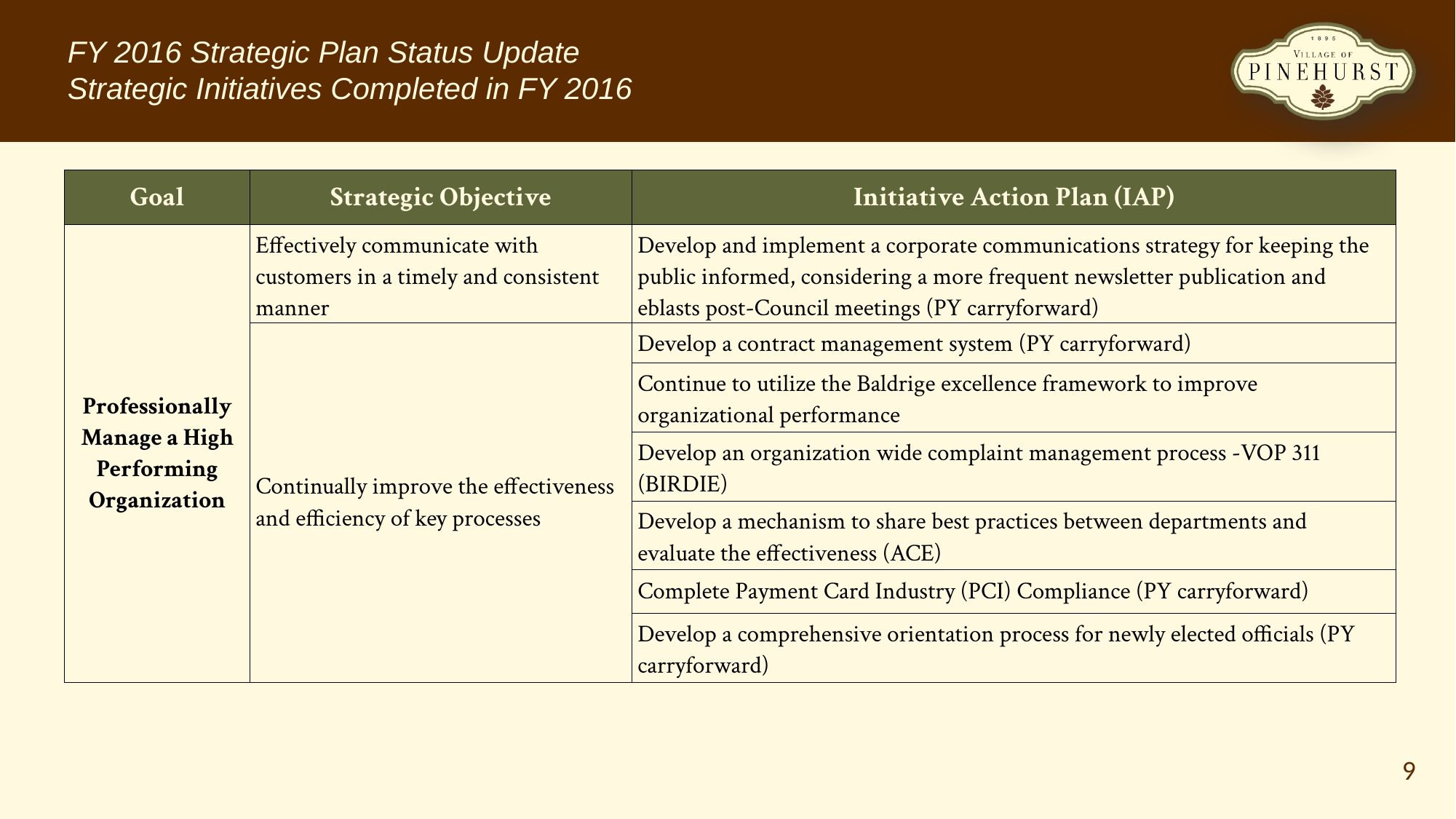

FY 2016 Strategic Plan Status Update
Strategic Initiatives Completed in FY 2016
| Goal | Strategic Objective | Initiative Action Plan (IAP) |
| --- | --- | --- |
| Professionally Manage a High Performing Organization | Effectively communicate with customers in a timely and consistent manner | Develop and implement a corporate communications strategy for keeping the public informed, considering a more frequent newsletter publication and eblasts post-Council meetings (PY carryforward) |
|  | Continually improve the effectiveness and efficiency of key processes | Develop a contract management system (PY carryforward) |
|  |  | Continue to utilize the Baldrige excellence framework to improve organizational performance |
|  |  | Develop an organization wide complaint management process -VOP 311 (BIRDIE) |
|  |  | Develop a mechanism to share best practices between departments and evaluate the effectiveness (ACE) |
|  |  | Complete Payment Card Industry (PCI) Compliance (PY carryforward) |
|  |  | Develop a comprehensive orientation process for newly elected officials (PY carryforward) |
9